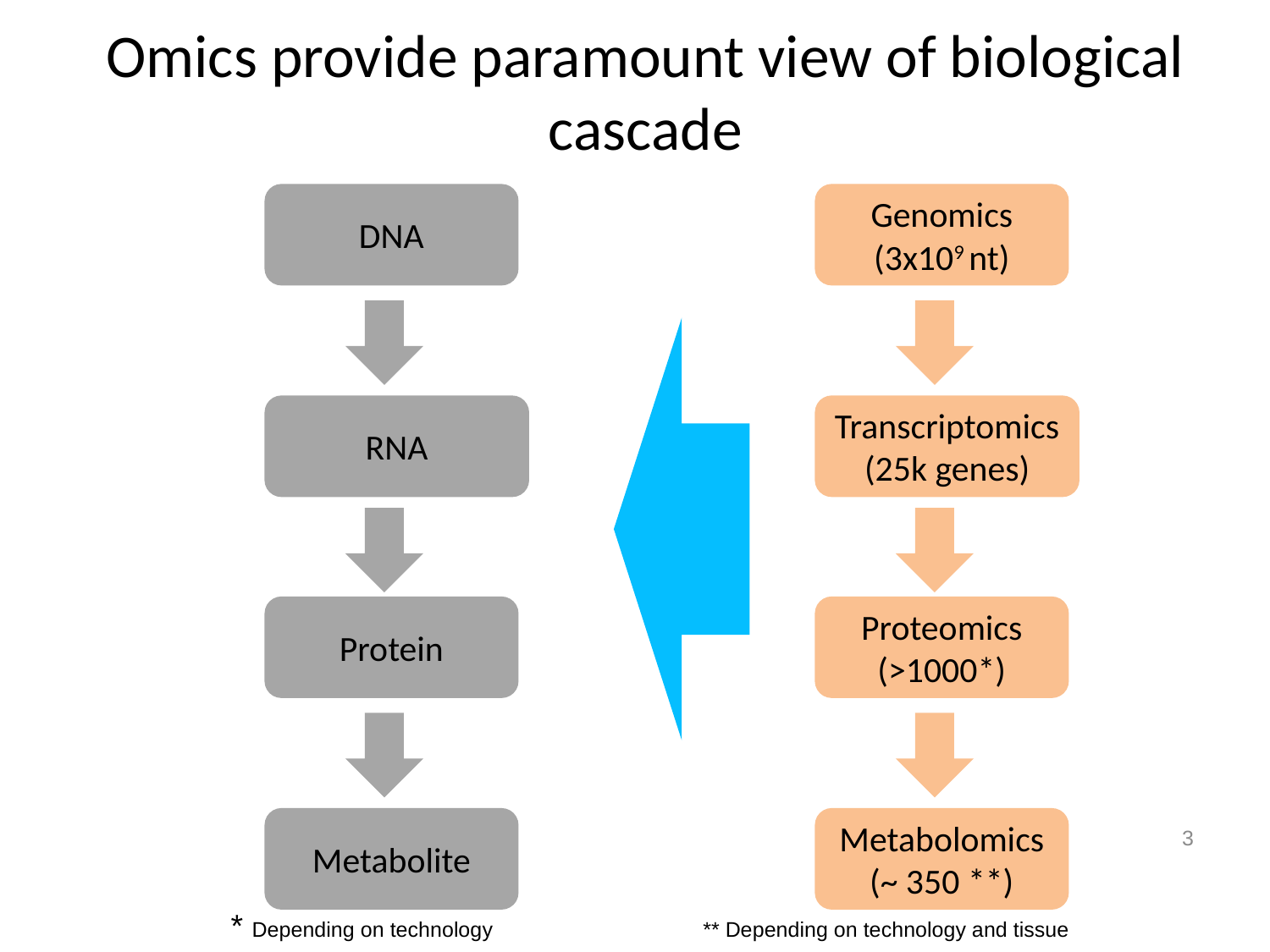

# Omics provide paramount view of biological cascade
DNA
Genomics
(3x109 nt)

RNA
Transcriptomics
(25k genes)

Protein
Proteomics
(>1000*)

Metabolite
Metabolomics
(~ 350 **)
3
* Depending on technology
** Depending on technology and tissue